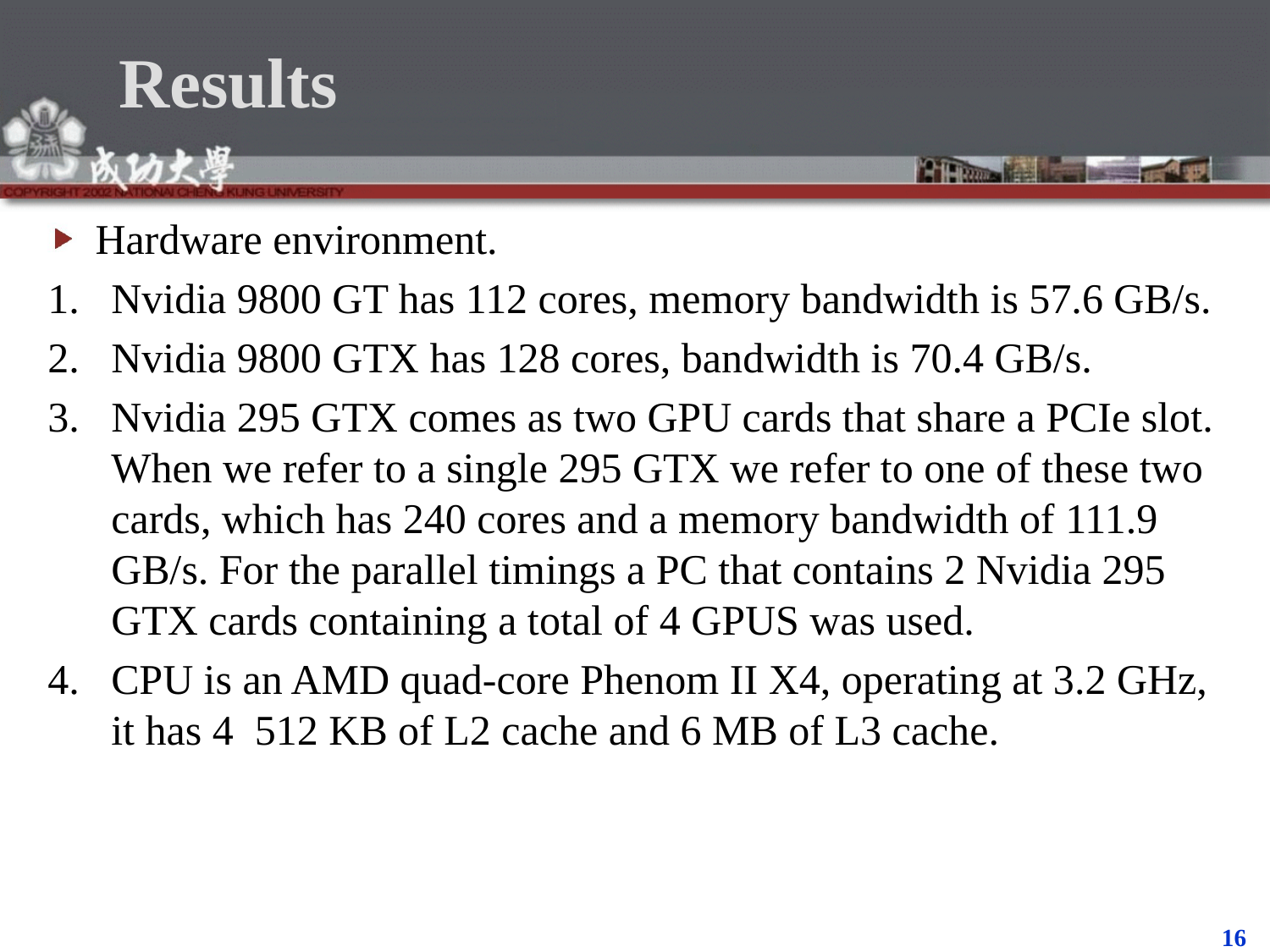

# Results
Hardware environment.
Nvidia 9800 GT has 112 cores, memory bandwidth is 57.6 GB/s.
Nvidia 9800 GTX has 128 cores, bandwidth is 70.4 GB/s.
Nvidia 295 GTX comes as two GPU cards that share a PCIe slot. When we refer to a single 295 GTX we refer to one of these two cards, which has 240 cores and a memory bandwidth of 111.9  GB/s. For the parallel timings a PC that contains 2 Nvidia 295 GTX cards containing a total of 4 GPUS was used.
CPU is an AMD quad-core Phenom II X4, operating at 3.2 GHz, it has 4  512 KB of L2 cache and 6 MB of L3 cache.

16